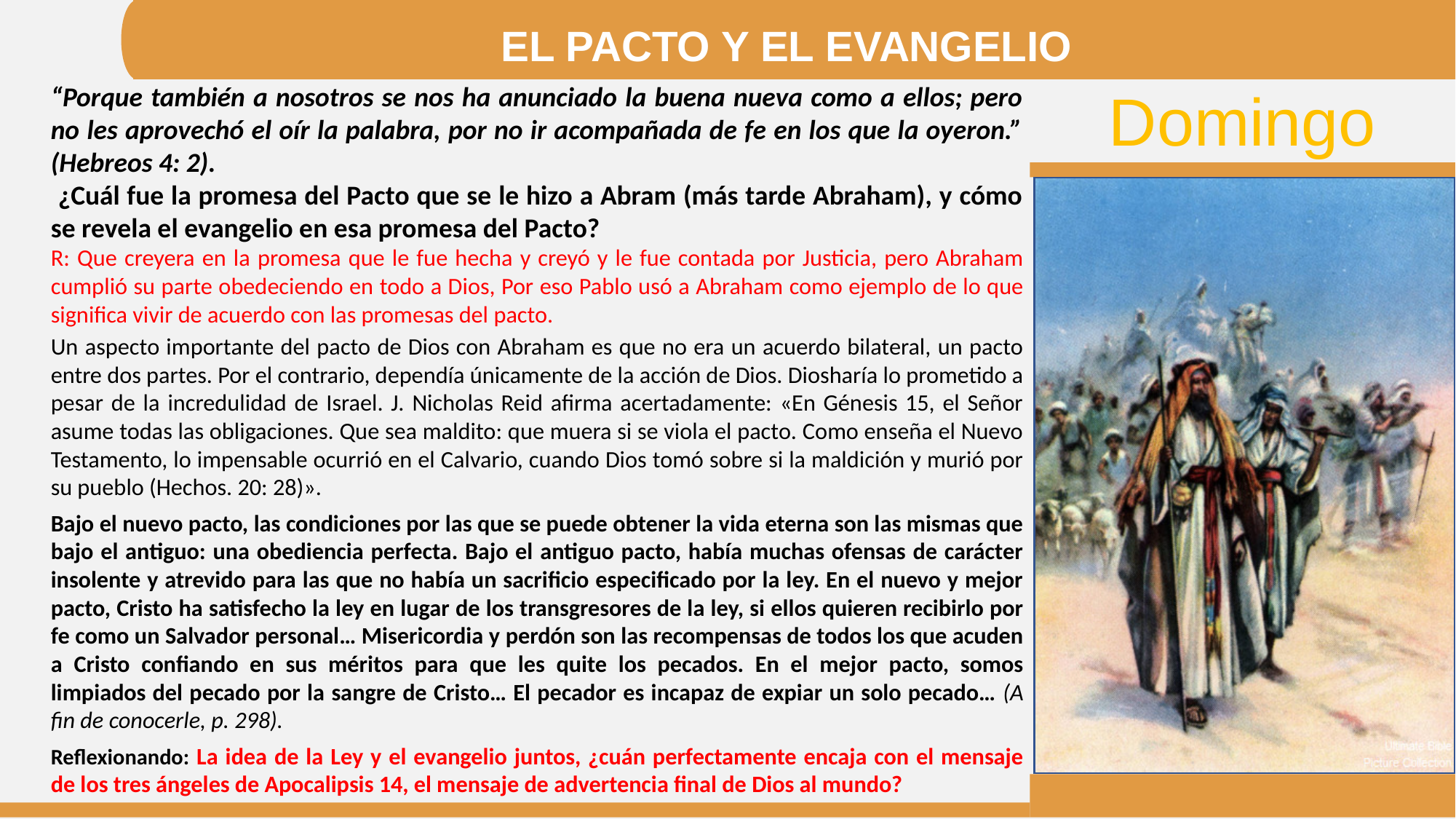

EL PACTO Y EL EVANGELIO
“Porque también a nosotros se nos ha anunciado la buena nueva como a ellos; pero no les aprovechó el oír la palabra, por no ir acompañada de fe en los que la oyeron.” (Hebreos 4: 2).
 ¿Cuál fue la promesa del Pacto que se le hizo a Abram (más tarde Abraham), y cómo se revela el evangelio en esa promesa del Pacto?

R: Que creyera en la promesa que le fue hecha y creyó y le fue contada por Justicia, pero Abraham cumplió su parte obedeciendo en todo a Dios, Por eso Pablo usó a Abraham como ejemplo de lo que significa vivir de acuerdo con las promesas del pacto.
Un aspecto importante del pacto de Dios con Abraham es que no era un acuerdo bilateral, un pacto entre dos partes. Por el contrario, dependía únicamente de la acción de Dios. Diosharía lo prometido a pesar de la incredulidad de Israel. J. Nicholas Reid afirma acertadamente: «En Génesis 15, el Señor asume todas las obligaciones. Que sea maldito: que muera si se viola el pacto. Como enseña el Nuevo Testamento, lo impensable ocurrió en el Calvario, cuando Dios tomó sobre si la maldición y murió por su pueblo (Hechos. 20: 28)».
Bajo el nuevo pacto, las condiciones por las que se puede obtener la vida eterna son las mismas que bajo el antiguo: una obediencia perfecta. Bajo el antiguo pacto, había muchas ofensas de carácter insolente y atrevido para las que no había un sacrificio especificado por la ley. En el nuevo y mejor pacto, Cristo ha satisfecho la ley en lugar de los transgresores de la ley, si ellos quieren recibirlo por fe como un Salvador personal… Misericordia y perdón son las recompensas de todos los que acuden a Cristo confiando en sus méritos para que les quite los pecados. En el mejor pacto, somos limpiados del pecado por la sangre de Cristo… El pecador es incapaz de expiar un solo pecado… (A fin de conocerle, p. 298).
Reflexionando: La idea de la Ley y el evangelio juntos, ¿cuán perfectamente encaja con el mensaje de los tres ángeles de Apocalipsis 14, el mensaje de advertencia final de Dios al mundo?